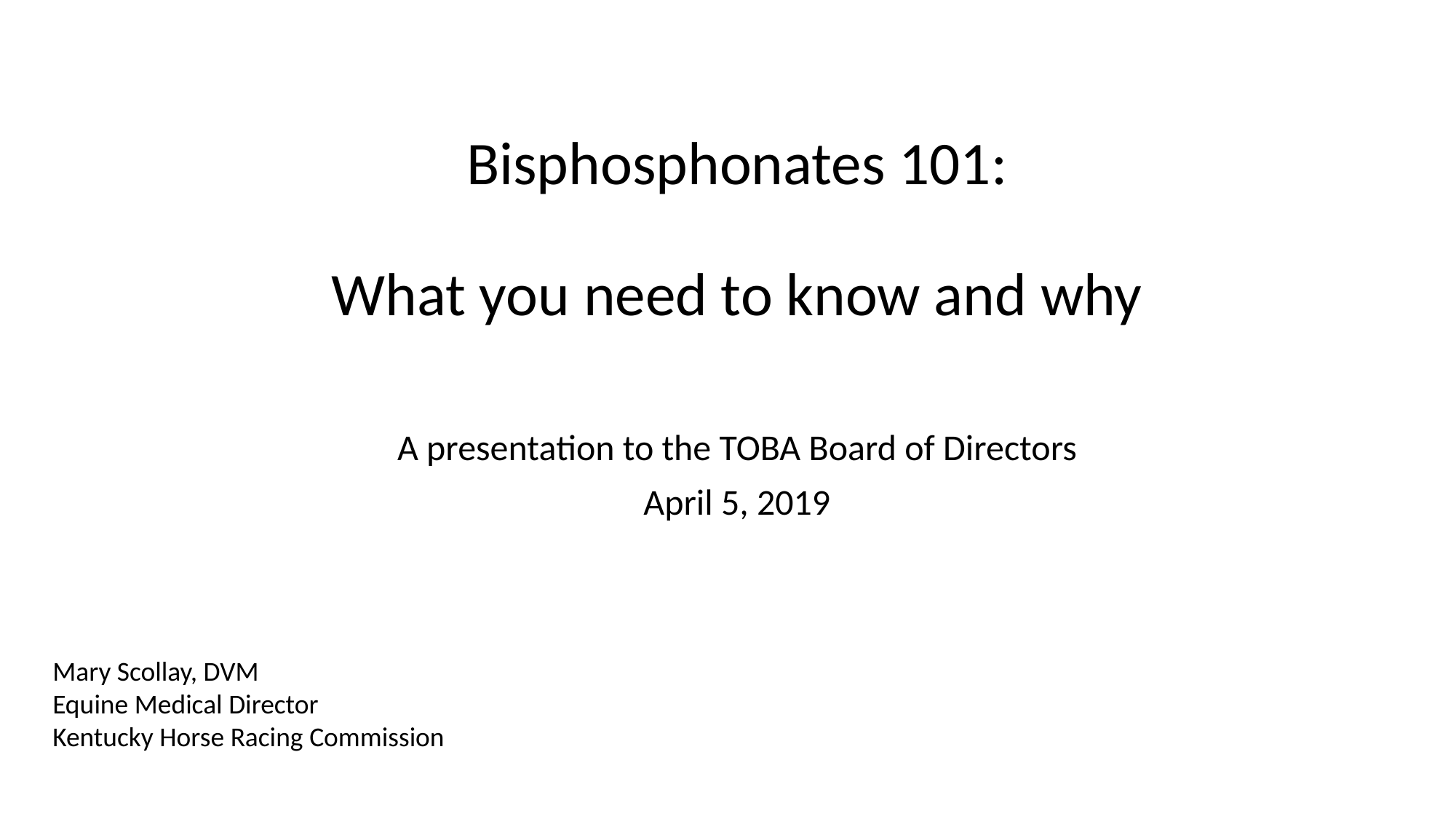

# Bisphosphonates 101: What you need to know and why
A presentation to the TOBA Board of Directors
April 5, 2019
Mary Scollay, DVM
Equine Medical Director
Kentucky Horse Racing Commission